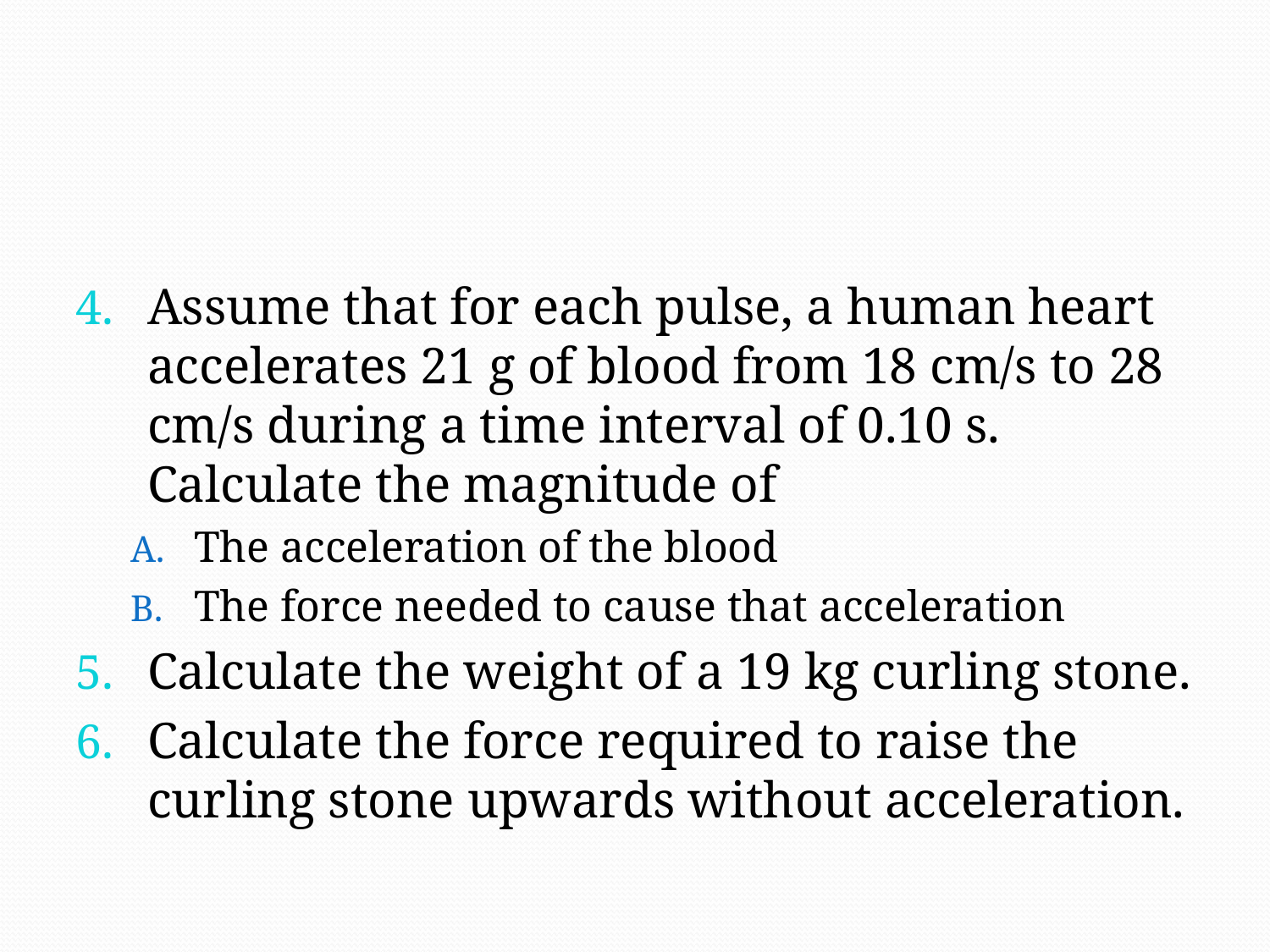

#
Assume that for each pulse, a human heart accelerates 21 g of blood from 18 cm/s to 28 cm/s during a time interval of 0.10 s. Calculate the magnitude of
The acceleration of the blood
The force needed to cause that acceleration
Calculate the weight of a 19 kg curling stone.
Calculate the force required to raise the curling stone upwards without acceleration.